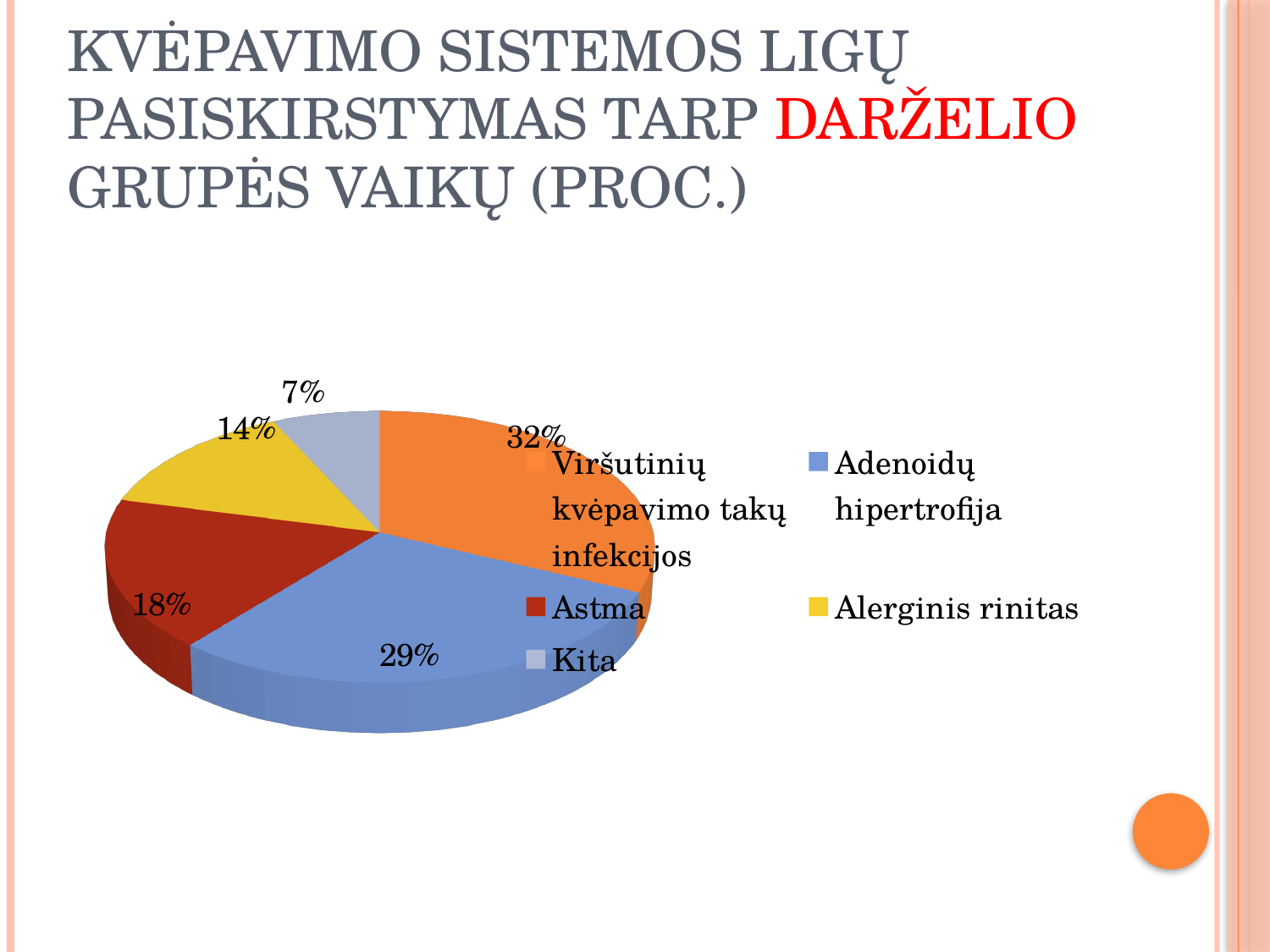

# Kvėpavimo sistemos ligų pasiskirstymas tarp darželio grupės vaikų (proc.)

[unsupported chart]